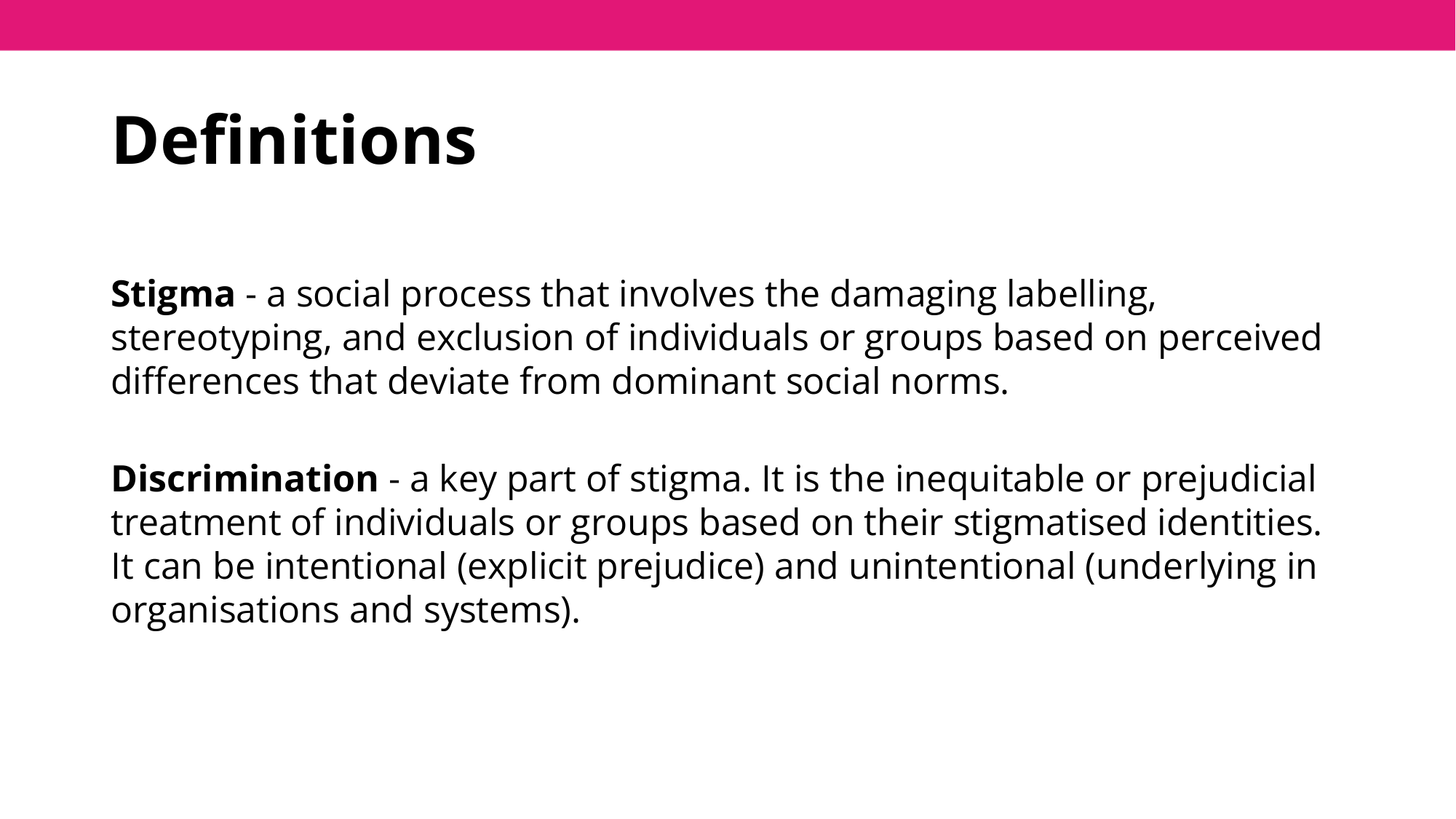

Definitions
Stigma - a social process that involves the damaging labelling, stereotyping, and exclusion of individuals or groups based on perceived differences that deviate from dominant social norms.

Discrimination - a key part of stigma. It is the inequitable or prejudicial treatment of individuals or groups based on their stigmatised identities. It can be intentional (explicit prejudice) and unintentional (underlying in organisations and systems).